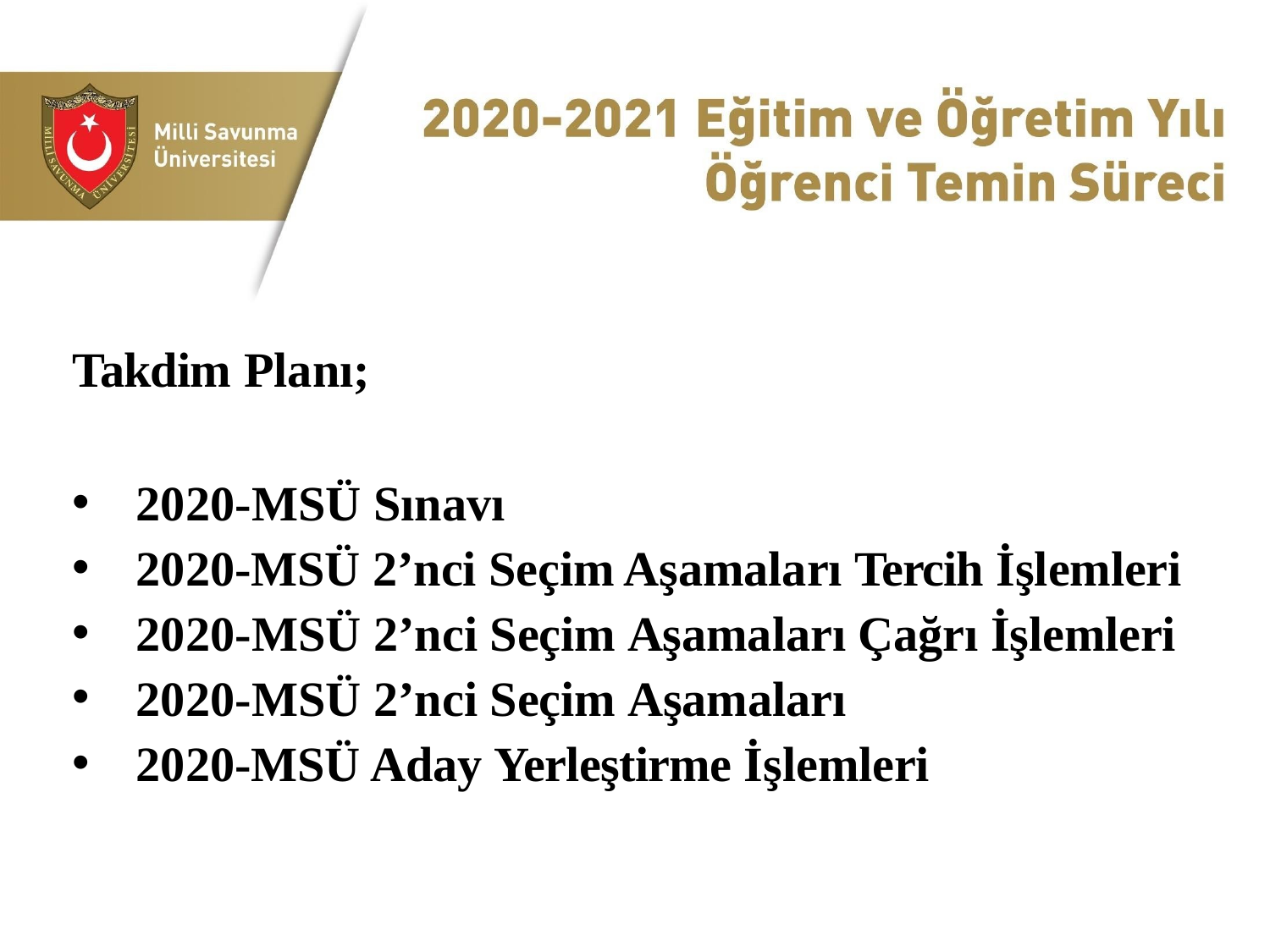

Takdim Planı;

2020-MSÜ Sınavı
2020-MSÜ 2’nci Seçim Aşamaları Tercih İşlemleri
2020-MSÜ 2’nci Seçim Aşamaları Çağrı İşlemleri
2020-MSÜ 2’nci Seçim Aşamaları
2020-MSÜ Aday Yerleştirme İşlemleri